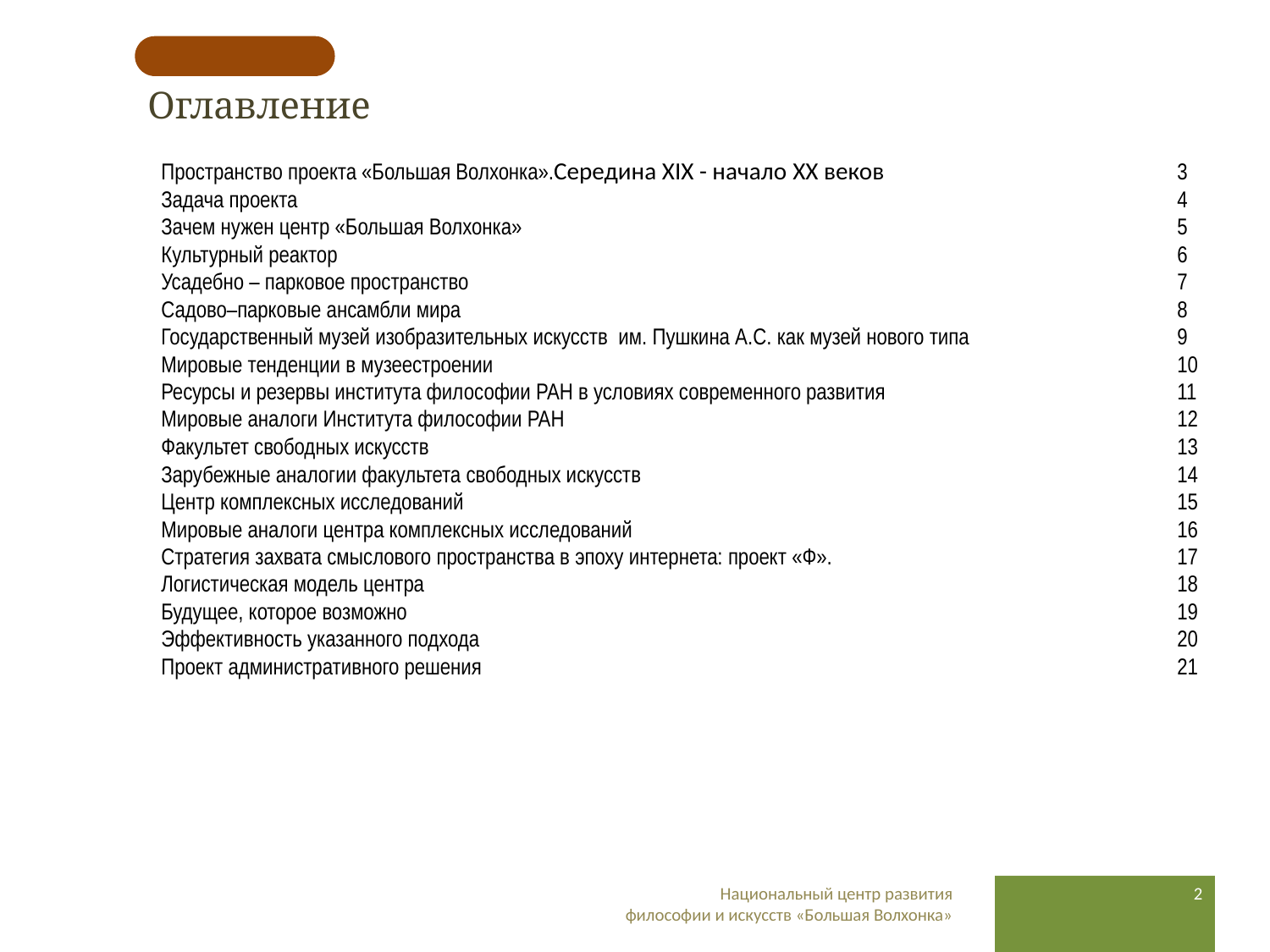

# Оглавление
Пространство проекта «Большая Волхонка».Середина XIX - начало XX веков			3
Задача проекта							4
Зачем нужен центр «Большая Волхонка» 						5
Культурный реактор							6
Усадебно – парковое пространство						7
Садово–парковые ансамбли мира						8
Государственный музей изобразительных искусств  им. Пушкина А.С. как музей нового типа		9
Мировые тенденции в музеестроении						10
Ресурсы и резервы института философии РАН в условиях современного развития			11
Мировые аналоги Института философии РАН					12
Факультет свободных искусств						13
Зарубежные аналогии факультета свободных искусств					14
Центр комплексных исследований						15
Мировые аналоги центра комплексных исследований					16
Стратегия захвата смыслового пространства в эпоху интернета: проект «Ф».			17
Логистическая модель центра 						18
Будущее, которое возможно							19
Эффективность указанного подхода						20
Проект административного решения						21